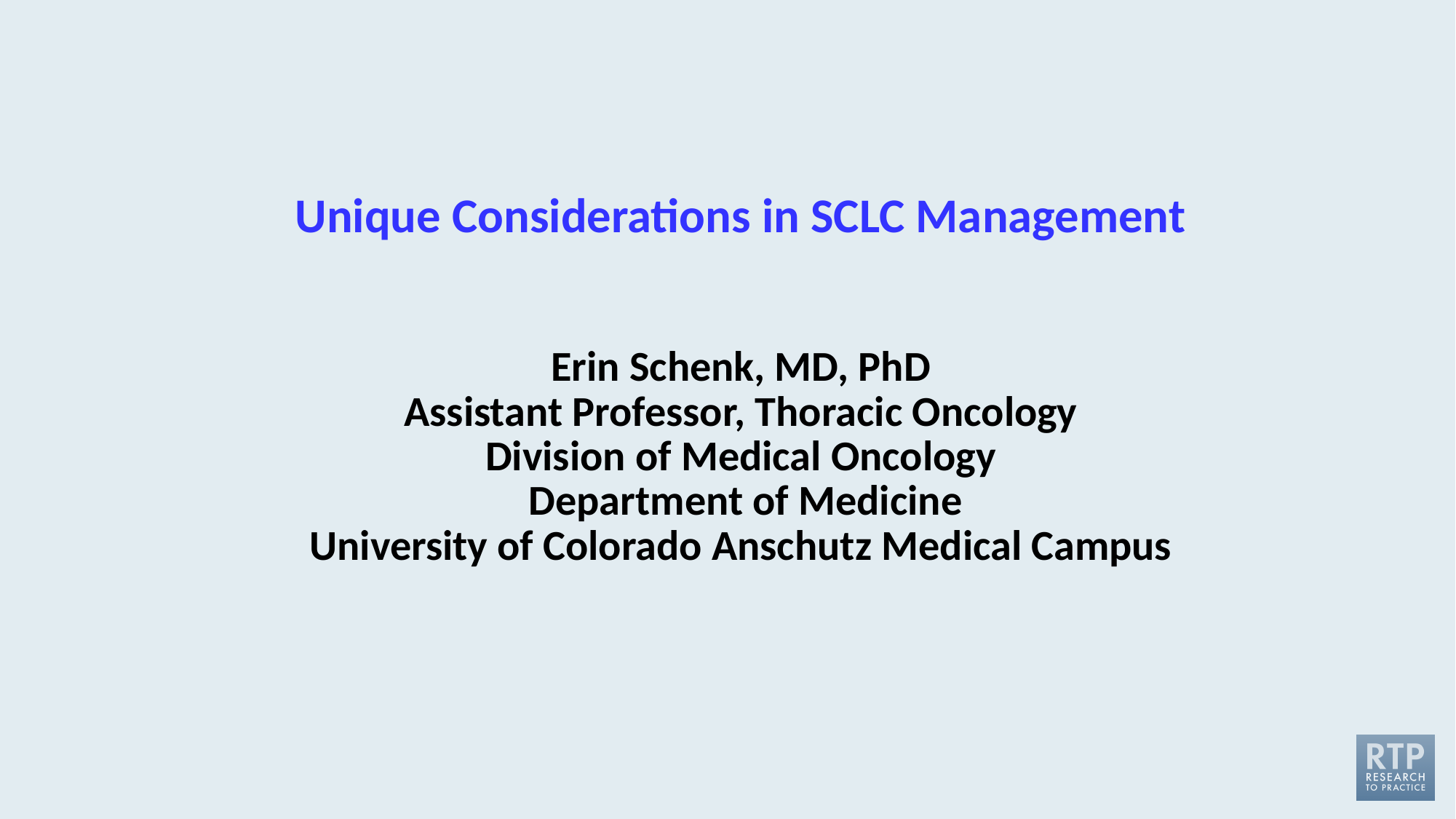

# Unique Considerations in SCLC Management Erin Schenk, MD, PhD Assistant Professor, Thoracic Oncology Division of Medical Oncology Department of Medicine University of Colorado Anschutz Medical Campus